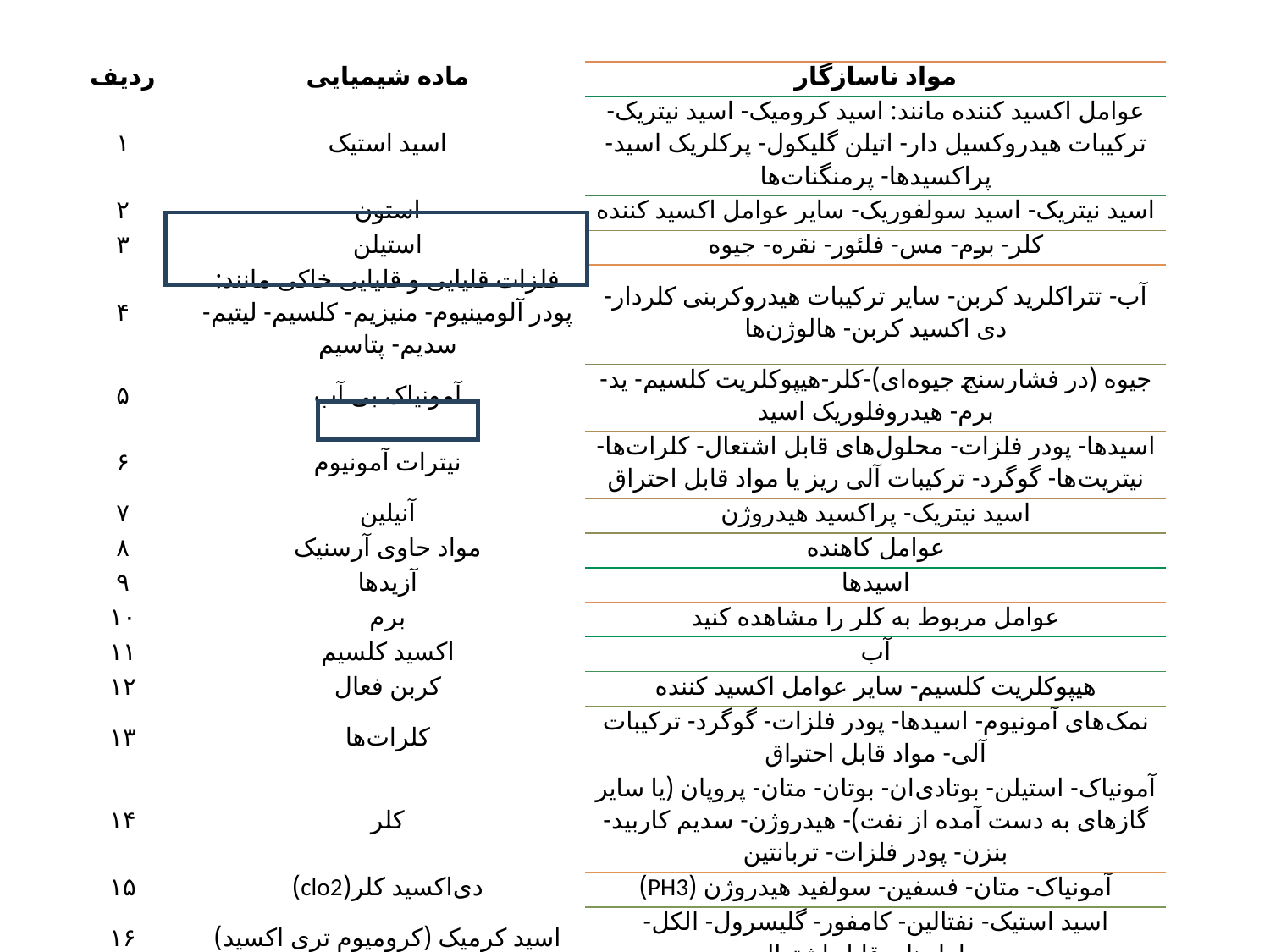

| ردیف | ماده شیمیایی | مواد ناسازگار |
| --- | --- | --- |
| ۱ | اسید استیک | عوامل اکسید کننده مانند: اسید کرومیک- اسید نیتریک- ترکیبات هیدروکسیل دار- اتیلن گلیکول- پرکلریک اسید- پراکسیدها- پرمنگنات‌ها |
| ۲ | استون | اسید نیتریک- اسید سولفوریک- سایر عوامل اکسید کننده |
| ۳ | استیلن | کلر- برم- مس- فلئور- نقره- جیوه |
| ۴ | فلزات قلیایی و قلیایی خاکی مانند: پودر آلومینیوم- منیزیم- کلسیم- لیتیم- سدیم- پتاسیم | آب- تتراکلرید کربن- سایر ترکیبات هیدروکربنی کلردار- دی اکسید کربن- هالوژن‌ها |
| ۵ | آمونیاک بی آب | جیوه (در فشارسنج جیوه‌ای)-کلر-هیپوکلریت کلسیم- ید- برم- هیدروفلوریک اسید |
| ۶ | نیترات آمونیوم | اسیدها- پودر فلزات- محلول‌های قابل اشتعال- کلرات‌ها- نیتریت‌ها- گوگرد- ترکیبات آلی ریز یا مواد قابل احتراق |
| ۷ | آنیلین | اسید نیتریک- پراکسید هیدروژن |
| ۸ | مواد حاوی آرسنیک | عوامل کاهنده |
| ۹ | آزیدها | اسیدها |
| ۱۰ | برم | عوامل مربوط به کلر را مشاهده کنید |
| ۱۱ | اکسید کلسیم | آب |
| ۱۲ | کربن فعال | هیپوکلریت کلسیم- سایر عوامل اکسید کننده |
| ۱۳ | کلرات‌ها | نمک‌های آمونیوم- اسیدها- پودر فلزات- گوگرد- ترکیبات آلی- مواد قابل احتراق |
| ۱۴ | کلر | آمونیاک- استیلن- بوتا‌دی‌ان- بوتان- متان- پروپان (یا سایر گازهای به دست آمده از نفت)- هیدروژن- سدیم کاربید- بنزن- پودر فلزات- تربانتین |
| ۱۵ | دی‌اکسید کلر(clo2) | آمونیاک- متان- فسفین- سولفید هیدروژن (PH3) |
| ۱۶ | اسید کرمیک (کرومیوم تری اکسید) | اسید استیک- نفتالین- کامفور- گلیسرول- الکل- محلول‌های قابل اشتعال |
| ۱۷ | مس | استیلن- پراکسید هیدروژن |
| ۱۸ | سیانیدها | اسیدها |